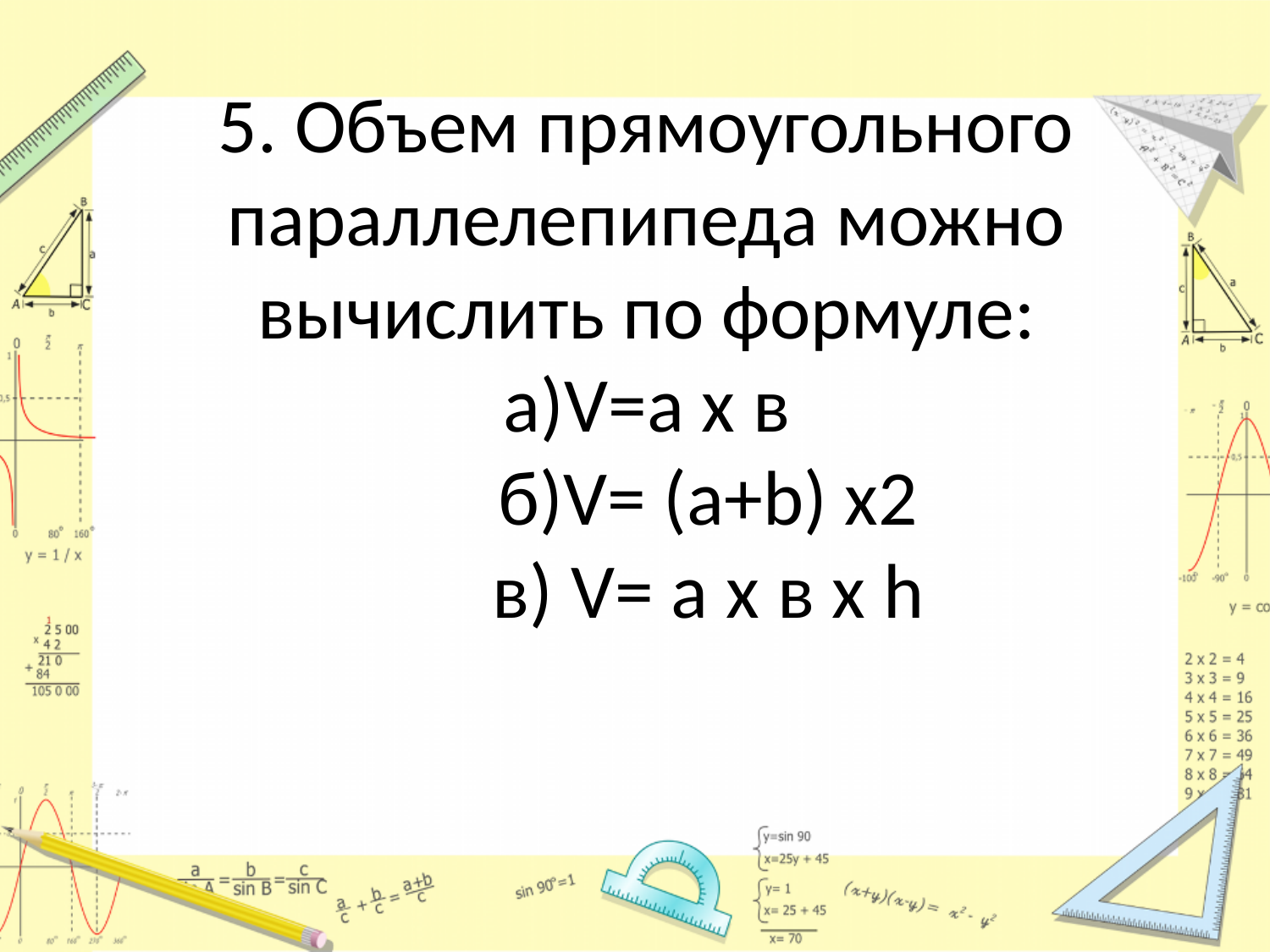

# 5. Объем прямоугольного параллелепипеда можно вычислить по формуле: а)V=a x в б)V= (a+b) x2 в) V= a x в x h